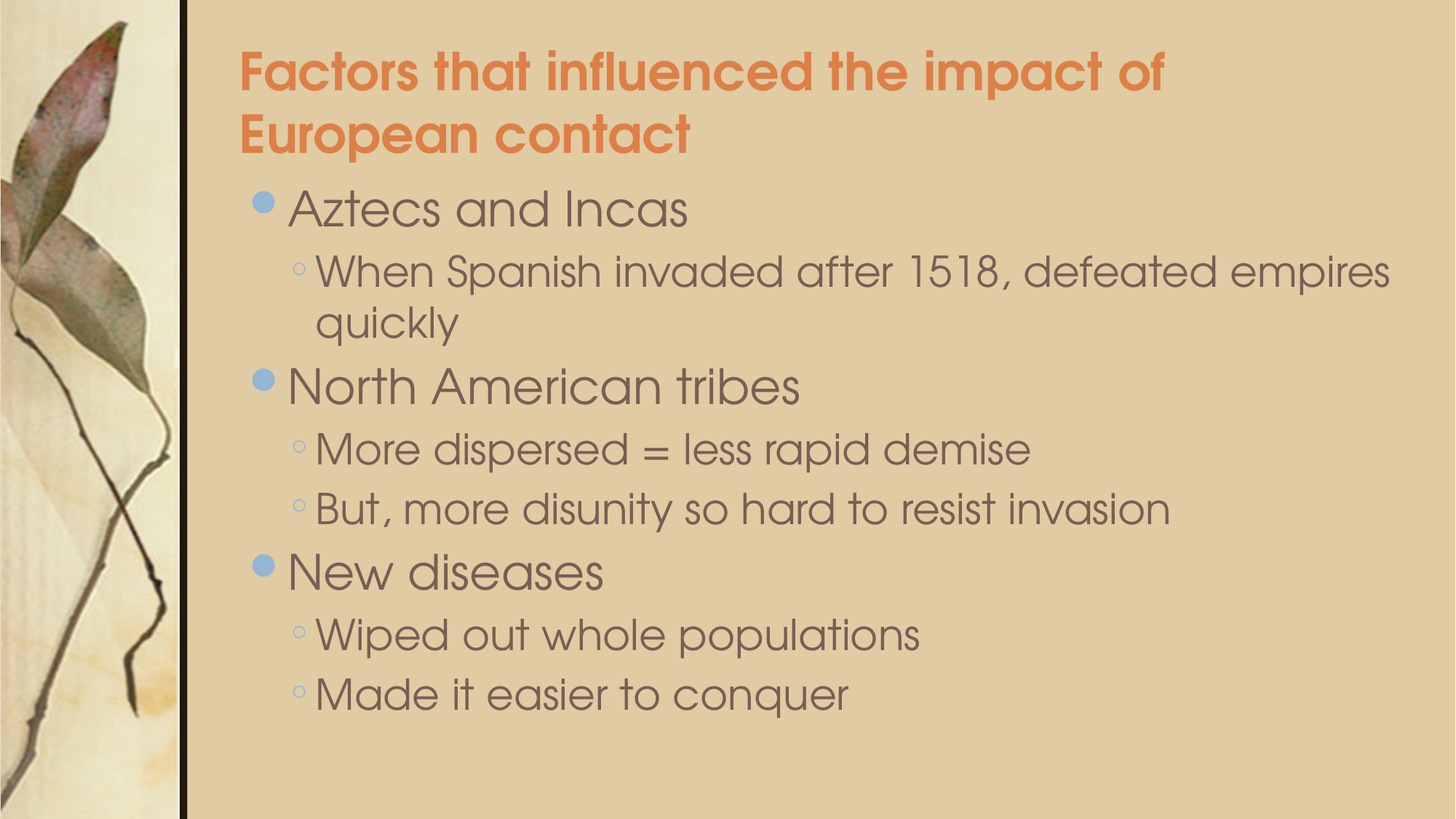

# Factors that influenced the impact of European contact
Aztecs and Incas
When Spanish invaded after 1518, defeated empires quickly
North American tribes
More dispersed = less rapid demise
But, more disunity so hard to resist invasion
New diseases
Wiped out whole populations
Made it easier to conquer